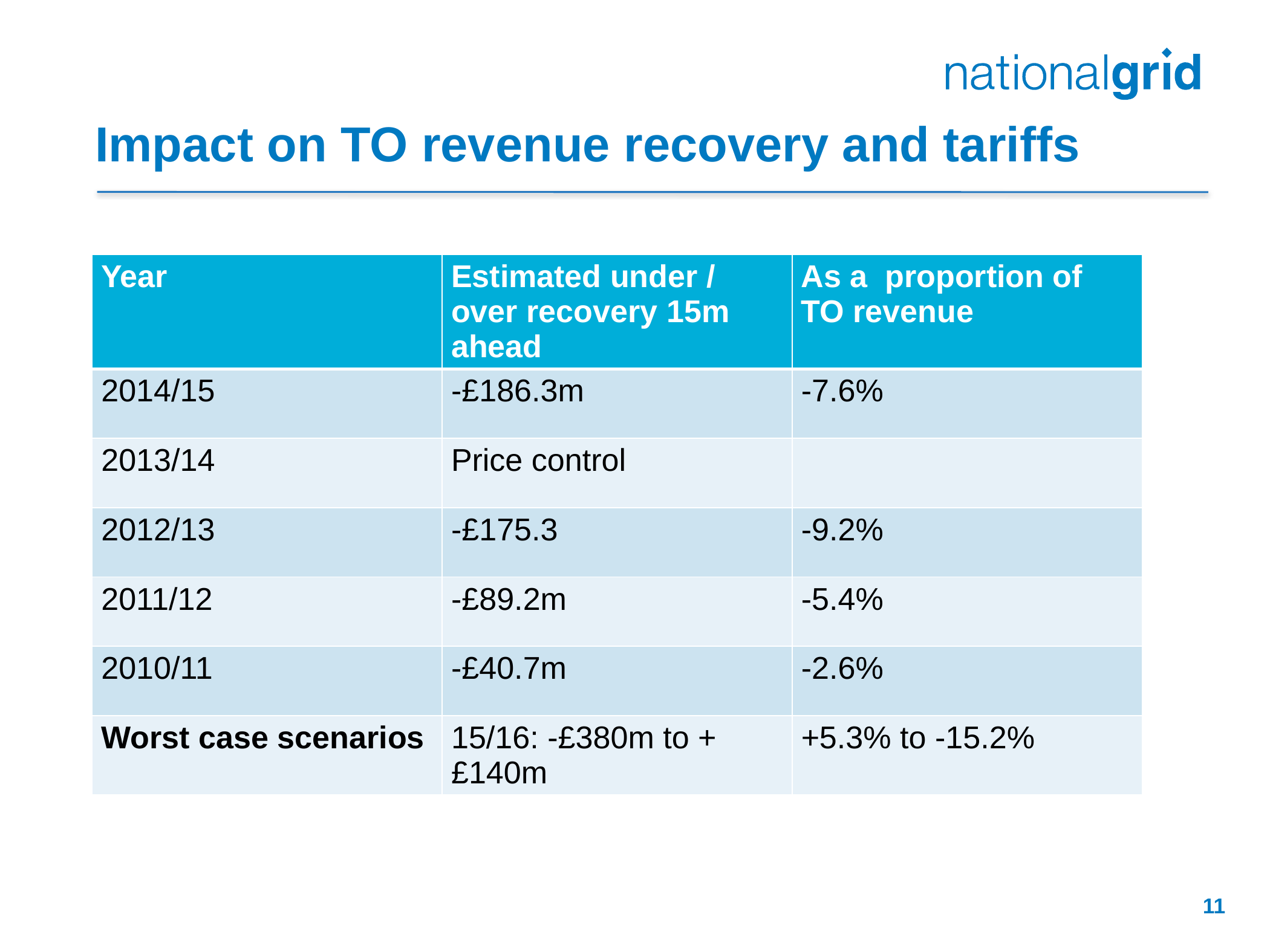

# Impact on TO revenue recovery and tariffs
| Year | Estimated under / over recovery 15m ahead | As a proportion of TO revenue |
| --- | --- | --- |
| 2014/15 | -£186.3m | -7.6% |
| 2013/14 | Price control |  |
| 2012/13 | -£175.3 | -9.2% |
| 2011/12 | -£89.2m | -5.4% |
| 2010/11 | -£40.7m | -2.6% |
| Worst case scenarios | 15/16: -£380m to +£140m | +5.3% to -15.2% |
11